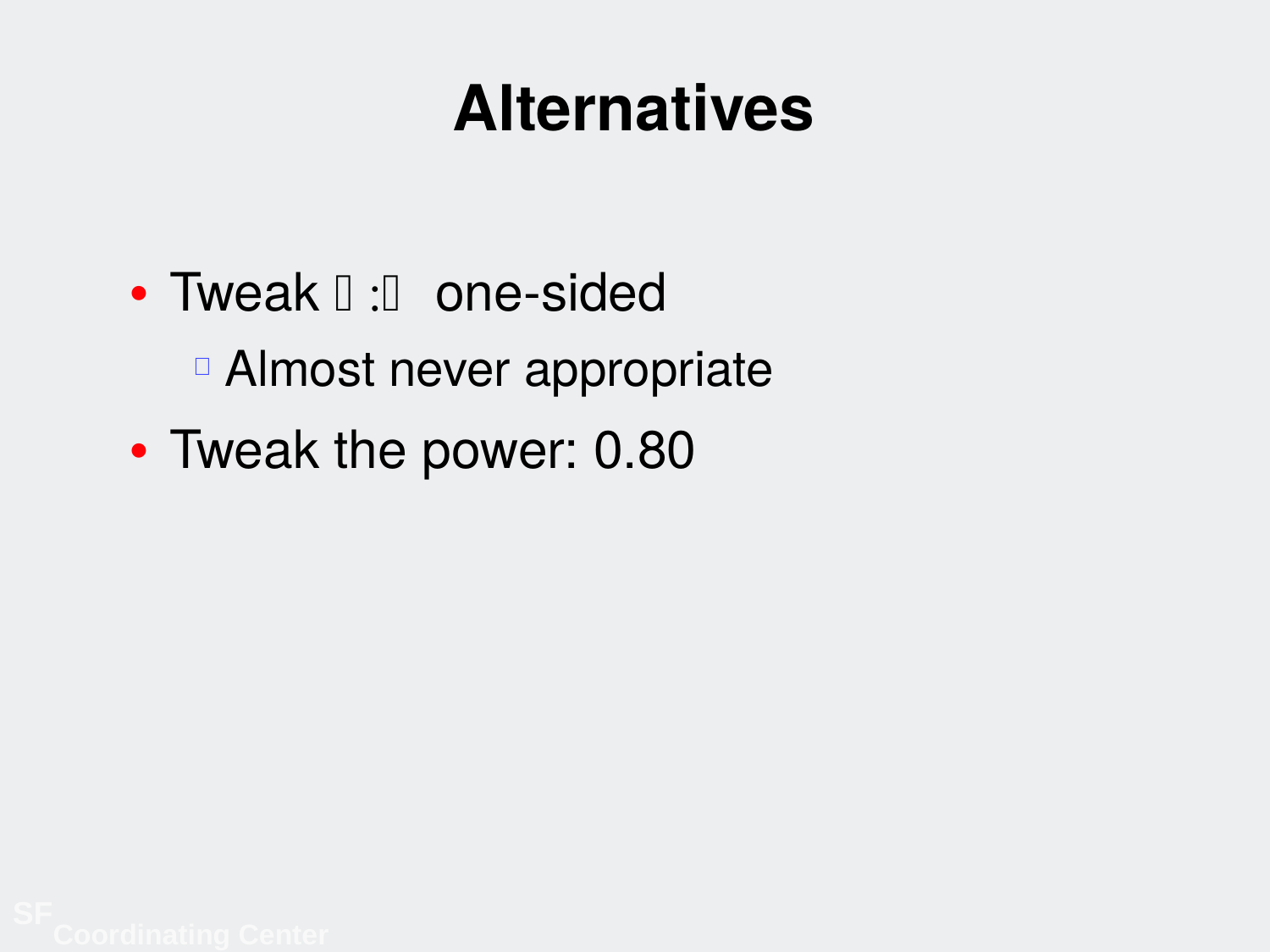

# Alternatives
Tweak α:  one-sided
Almost never appropriate
Tweak the power: 0.80